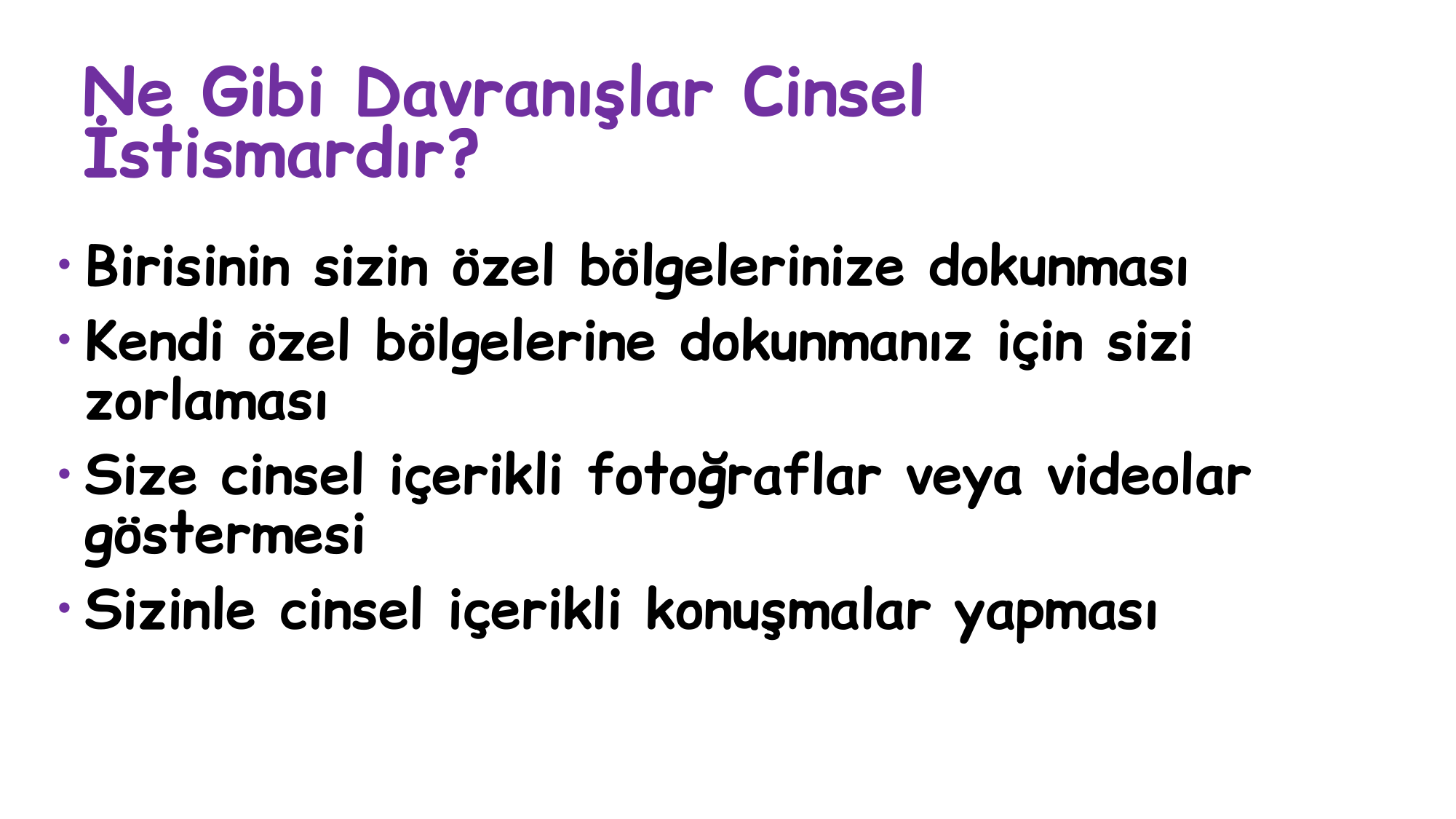

# Ne Gibi Davranışlar Cinsel İstismardır?
Birisinin sizin özel bölgelerinize dokunması
Kendi özel bölgelerine dokunmanız için sizi zorlaması
Size cinsel içerikli fotoğraflar veya videolar göstermesi
Sizinle cinsel içerikli konuşmalar yapması